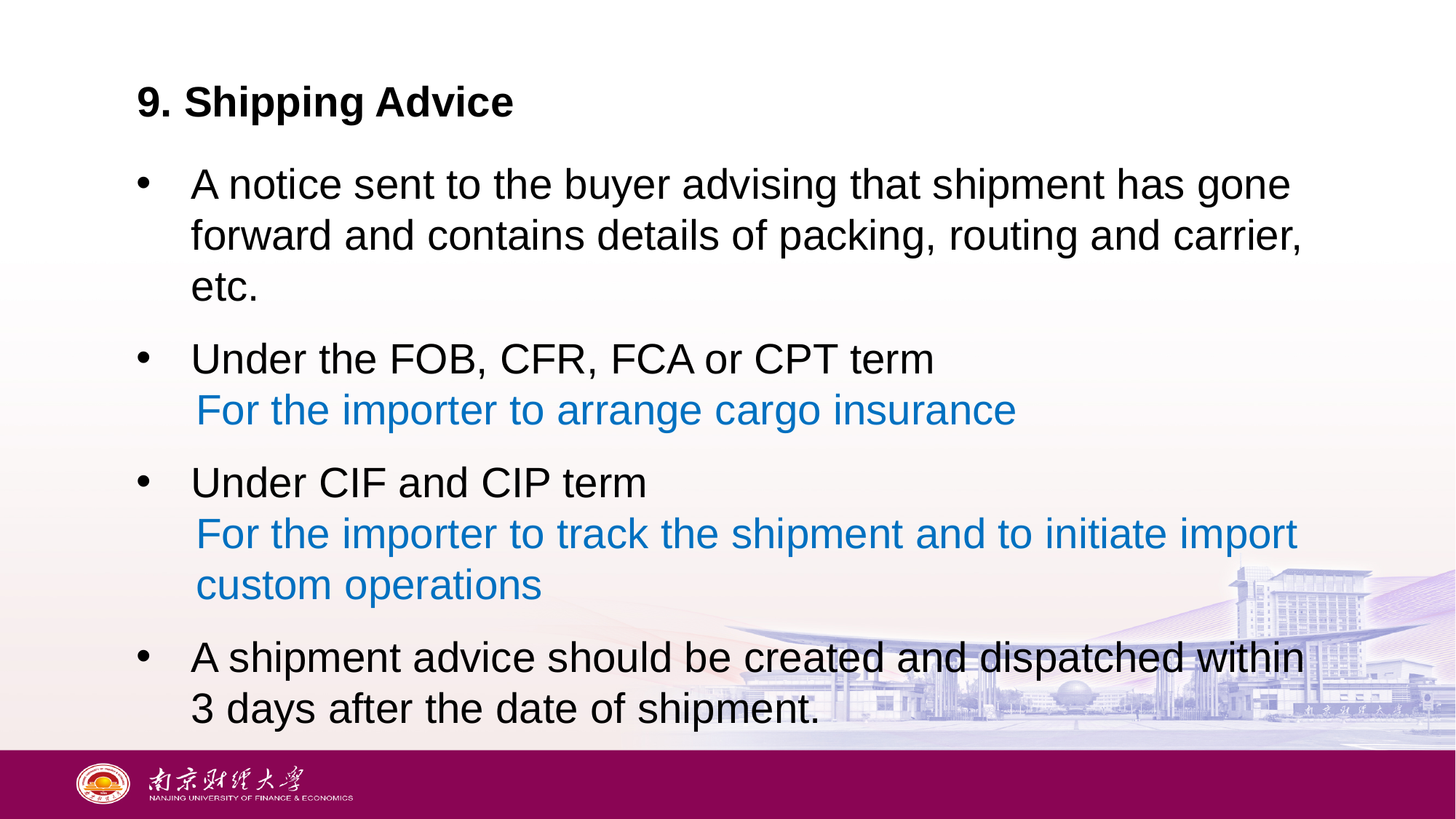

# 9. Shipping Advice
A notice sent to the buyer advising that shipment has gone forward and contains details of packing, routing and carrier, etc.

Under the FOB, CFR, FCA or CPT term
     For the importer to arrange cargo insurance

Under CIF and CIP term
     For the importer to track the shipment and to initiate import
     custom operations

A shipment advice should be created and dispatched within 3 days after the date of shipment.
65